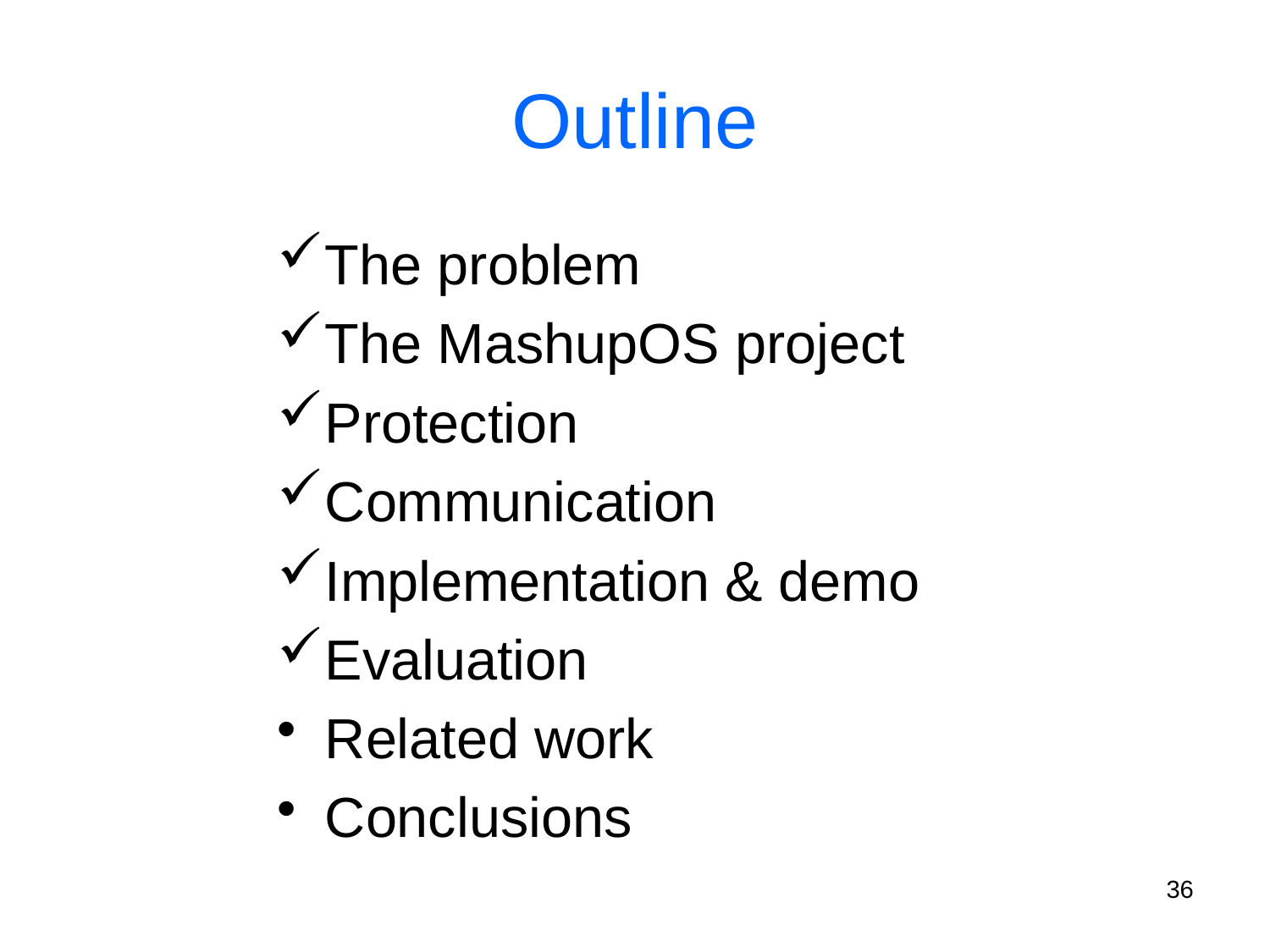

# Outline
The problem
The MashupOS project
Protection
Communication
Implementation & demo
Evaluation
Related work
Conclusions

36